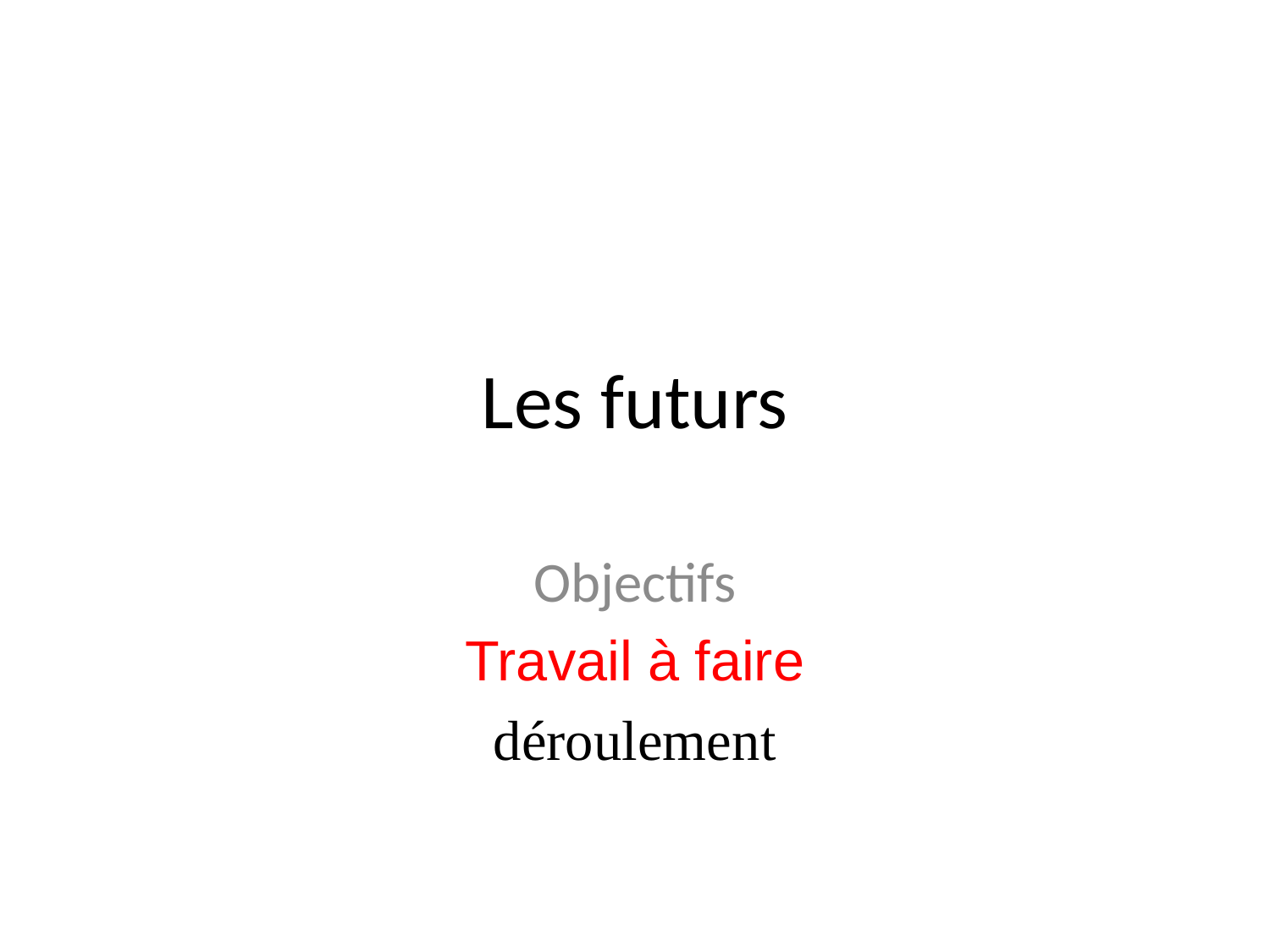

# Les futurs
Objectifs
Travail à faire
déroulement